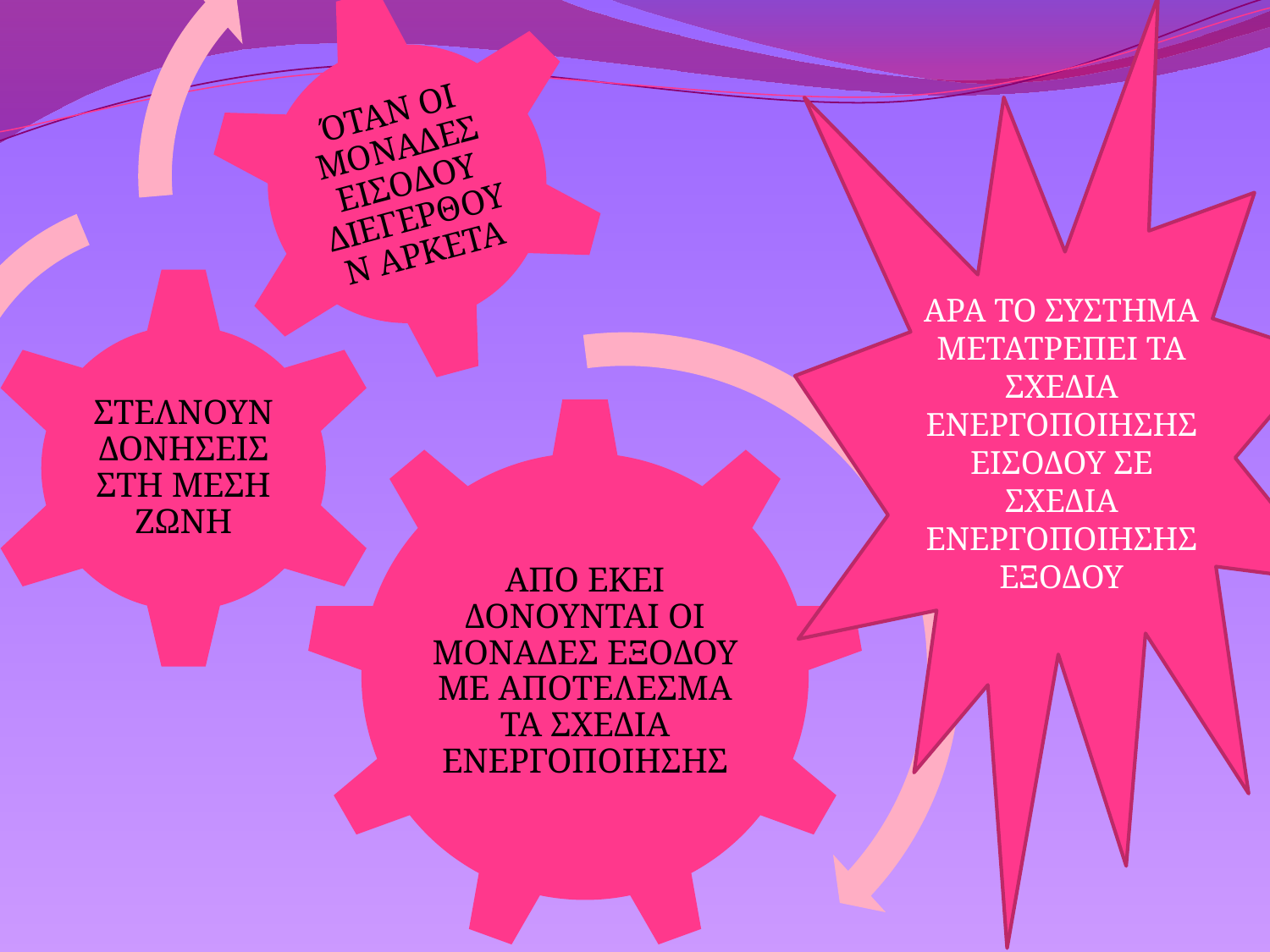

ΑΠΟ ΕΚΕΙ ΔΟΝΟΥΝΤΑΙ ΟΙ ΜΟΝΑΔΕΣ ΕΞΟΔΟΥ ΜΕ ΑΠΟΤΕΛΕΣΜΑ ΤΑ ΣΧΕΔΙΑ ΕΝΕΡΓΟΠΟΙΗΣΗΣ
ΣΤΕΛΝΟΥΝ ΔΟΝΗΣΕΙΣ ΣΤΗ ΜΕΣΗ ΖΩΝΗ
ΌΤΑΝ ΟΙ ΜΟΝΑΔΕΣ ΕΙΣΟΔΟΥ ΔΙΕΓΕΡΘΟΥΝ ΑΡΚΕΤΑ
ΑΡΑ ΤΟ ΣΥΣΤΗΜΑ ΜΕΤΑΤΡΕΠΕΙ ΤΑ ΣΧΕΔΙΑ ΕΝΕΡΓΟΠΟΙΗΣΗΣ ΕΙΣΟΔΟΥ ΣΕ ΣΧΕΔΙΑ ΕΝΕΡΓΟΠΟΙΗΣΗΣ ΕΞΟΔΟΥ
#